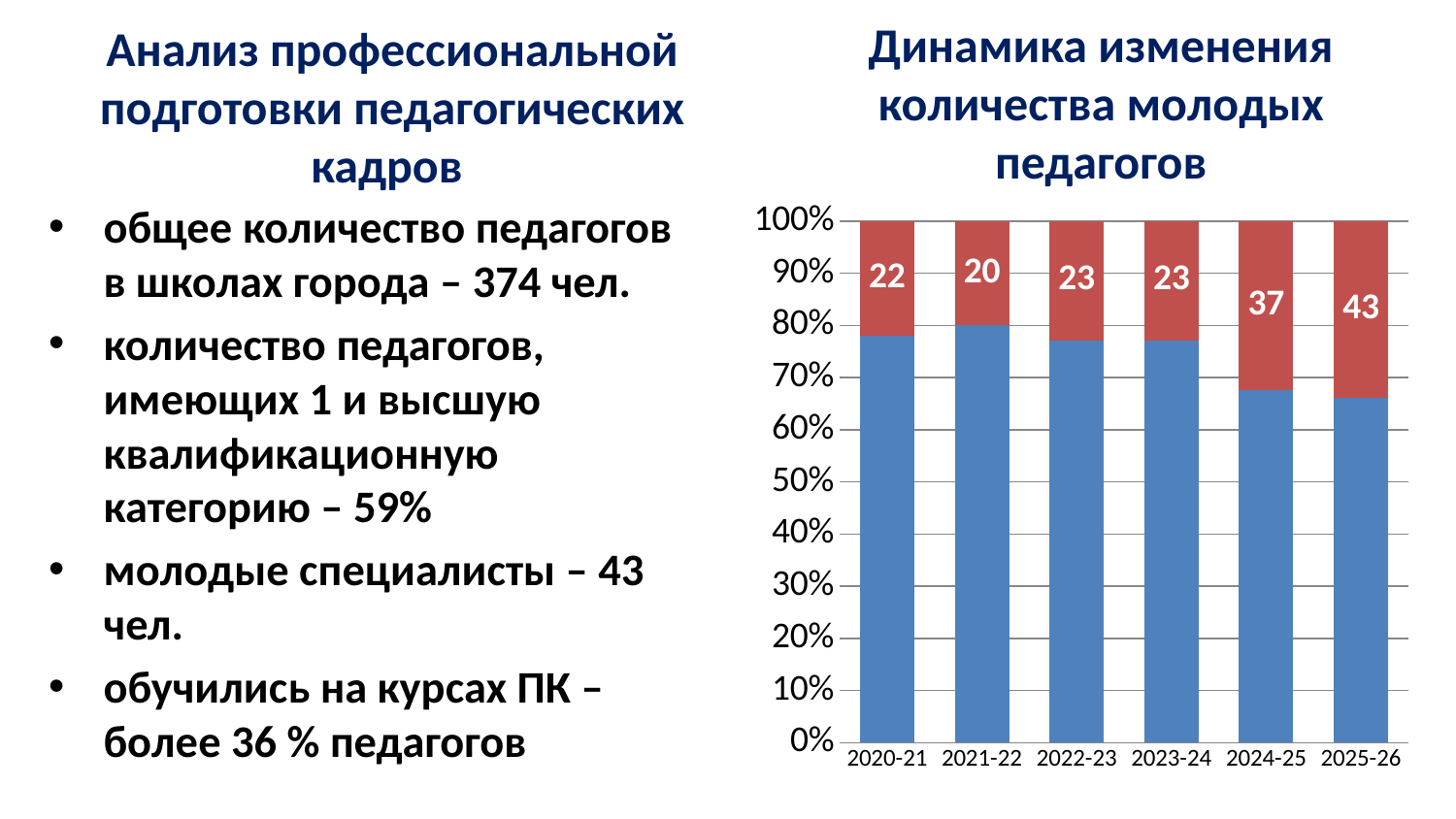

Анализ профессиональной подготовки педагогических кадров
# Динамика изменения количества молодых педагогов
общее количество педагогов в школах города – 374 чел.
количество педагогов, имеющих 1 и высшую квалификационную категорию – 59%
молодые специалисты – 43 чел.
обучились на курсах ПК – более 36 % педагогов

### Chart

| Category | Столбец1 | Доля молодых педагогов |
|---|---|---|
| 2020-21 | 78.0 | 22.0 |
| 2021-22 | 80.0 | 20.0 |
| 2022-23 | 77.0 | 23.0 |
| 2023-24 | 77.0 | 23.0 |
| 2024-25 | 77.0 | 37.0 |
| 2025-26 | 84.0 | 43.0 |